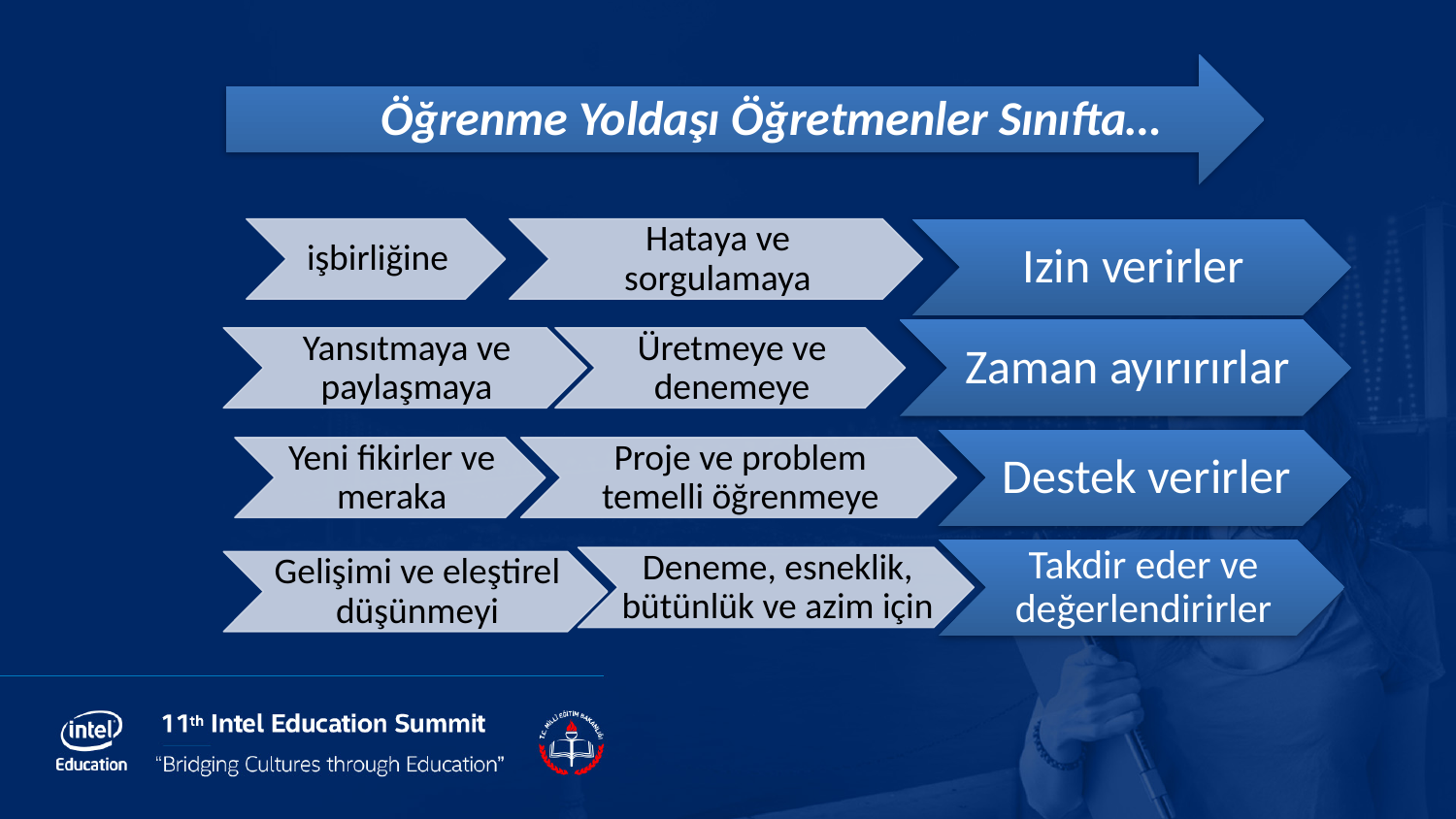

Öğrenme Yoldaşı Öğretmenler Sınıfta…
Izin verirler
işbirliğine
Hataya ve sorgulamaya
Zaman ayırırırlar
Yansıtmaya ve paylaşmaya
Üretmeye ve denemeye
Destek verirler
Proje ve problem temelli öğrenmeye
Yeni fikirler ve meraka
Takdir eder ve değerlendirirler
Deneme, esneklik, bütünlük ve azim için
Gelişimi ve eleştirel düşünmeyi